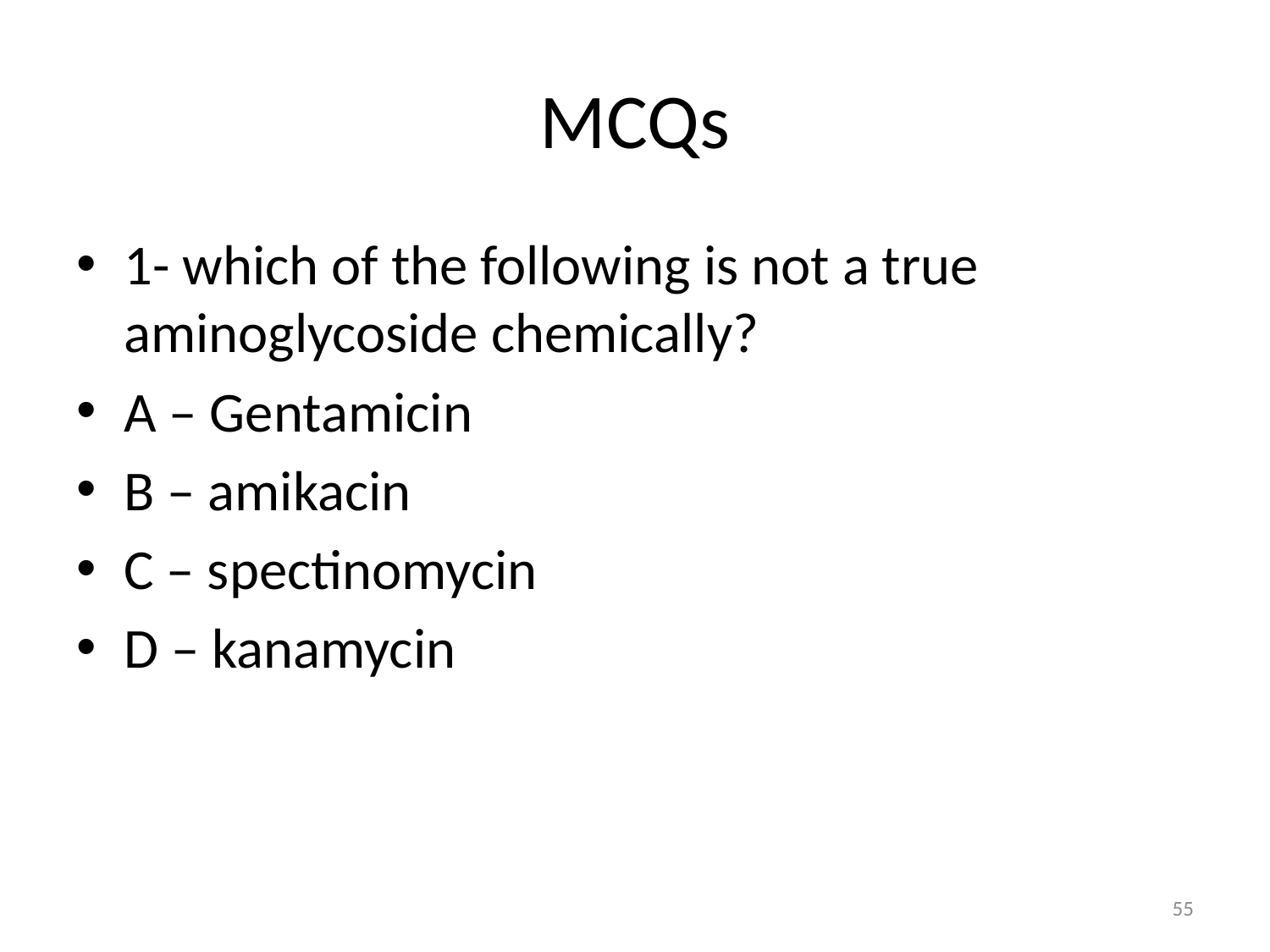

# MCQs
1- which of the following is not a true aminoglycoside chemically?
A – Gentamicin
B – amikacin
C – spectinomycin
D – kanamycin

55